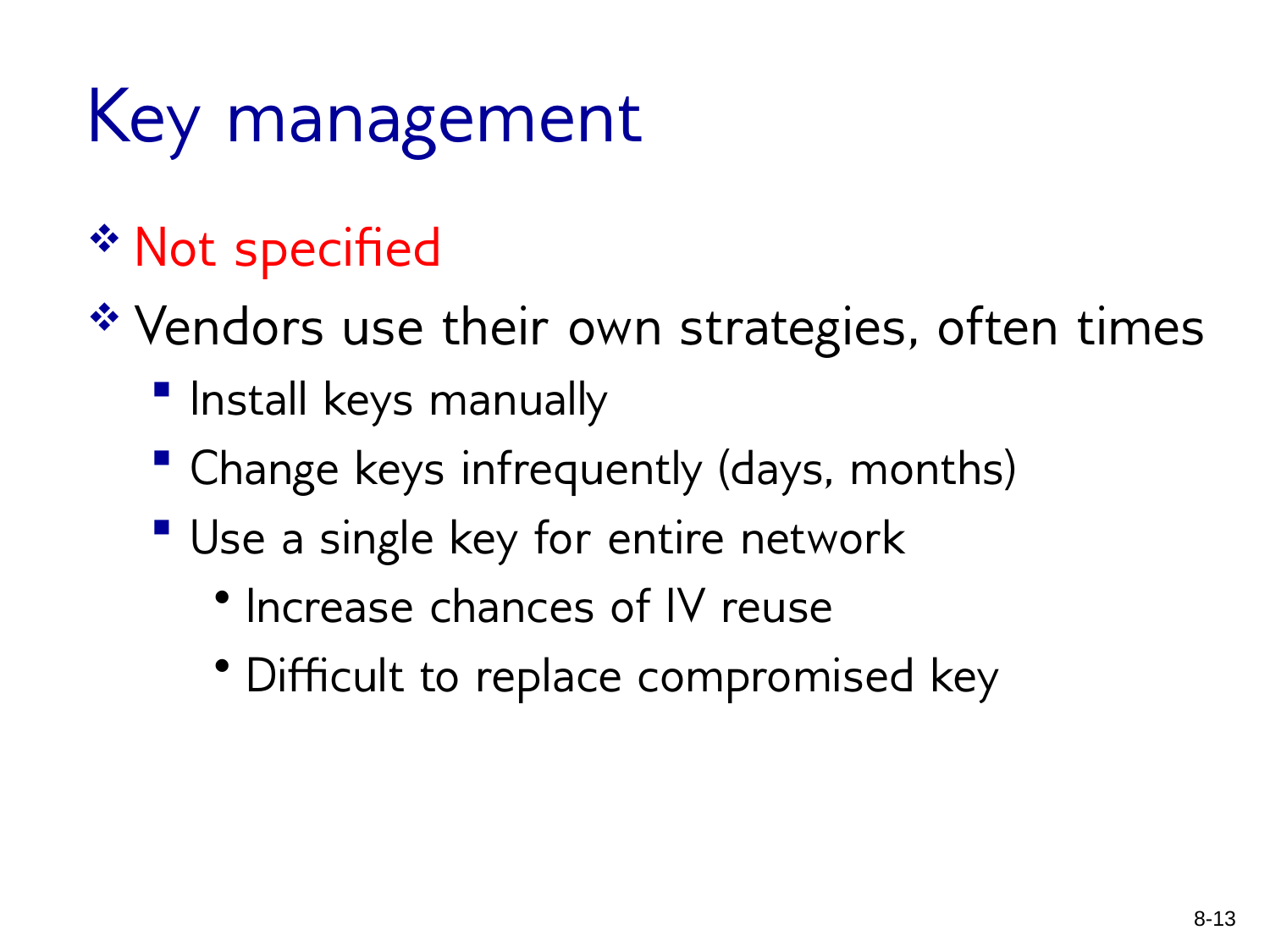

# Key management
Not specified
Vendors use their own strategies, often times
Install keys manually
Change keys infrequently (days, months)
Use a single key for entire network
Increase chances of IV reuse
Difficult to replace compromised key